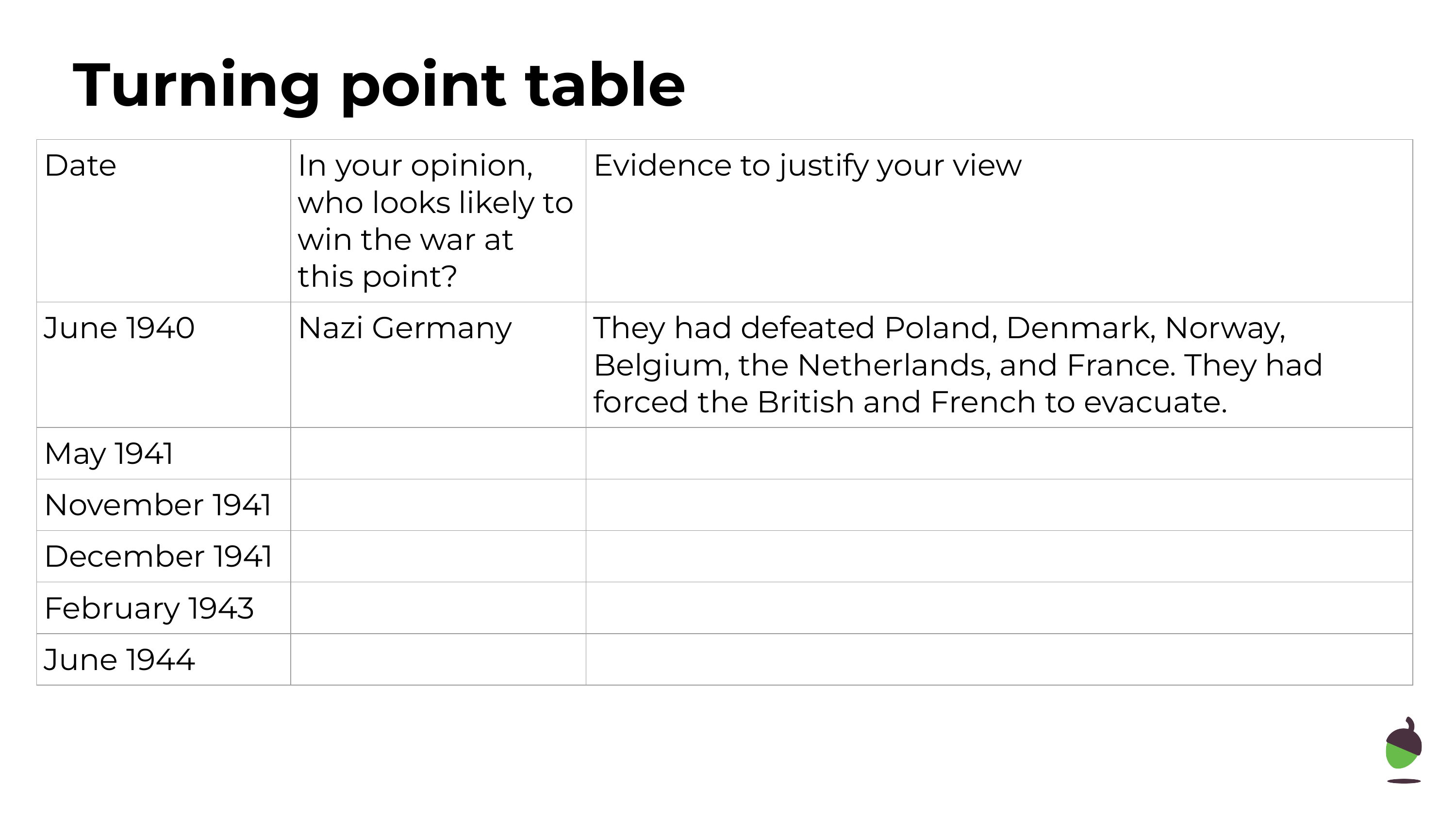

# Turning point table
| Date | In your opinion, who looks likely to win the war at this point? | Evidence to justify your view |
| --- | --- | --- |
| June 1940 | Nazi Germany | They had defeated Poland, Denmark, Norway, Belgium, the Netherlands, and France. They had forced the British and French to evacuate. |
| May 1941 |  |  |
| November 1941 |  |  |
| December 1941 |  |  |
| February 1943 |  |  |
| June 1944 |  |  |

8